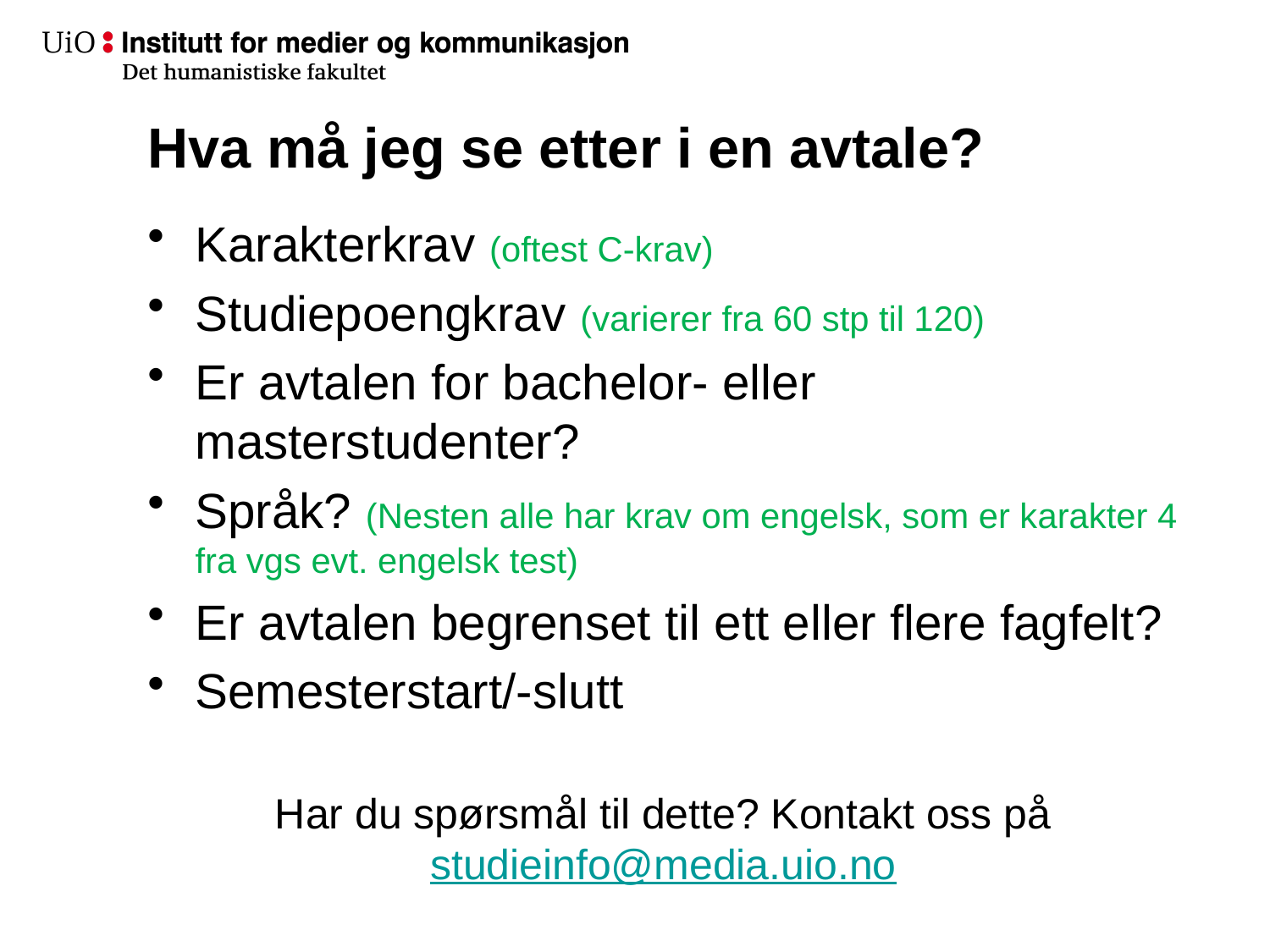

# Hva må jeg se etter i en avtale?
Karakterkrav (oftest C-krav)
Studiepoengkrav (varierer fra 60 stp til 120)
Er avtalen for bachelor- eller masterstudenter?
Språk? (Nesten alle har krav om engelsk, som er karakter 4 fra vgs evt. engelsk test)
Er avtalen begrenset til ett eller flere fagfelt?
Semesterstart/-slutt

Har du spørsmål til dette? Kontakt oss på studieinfo@media.uio.no